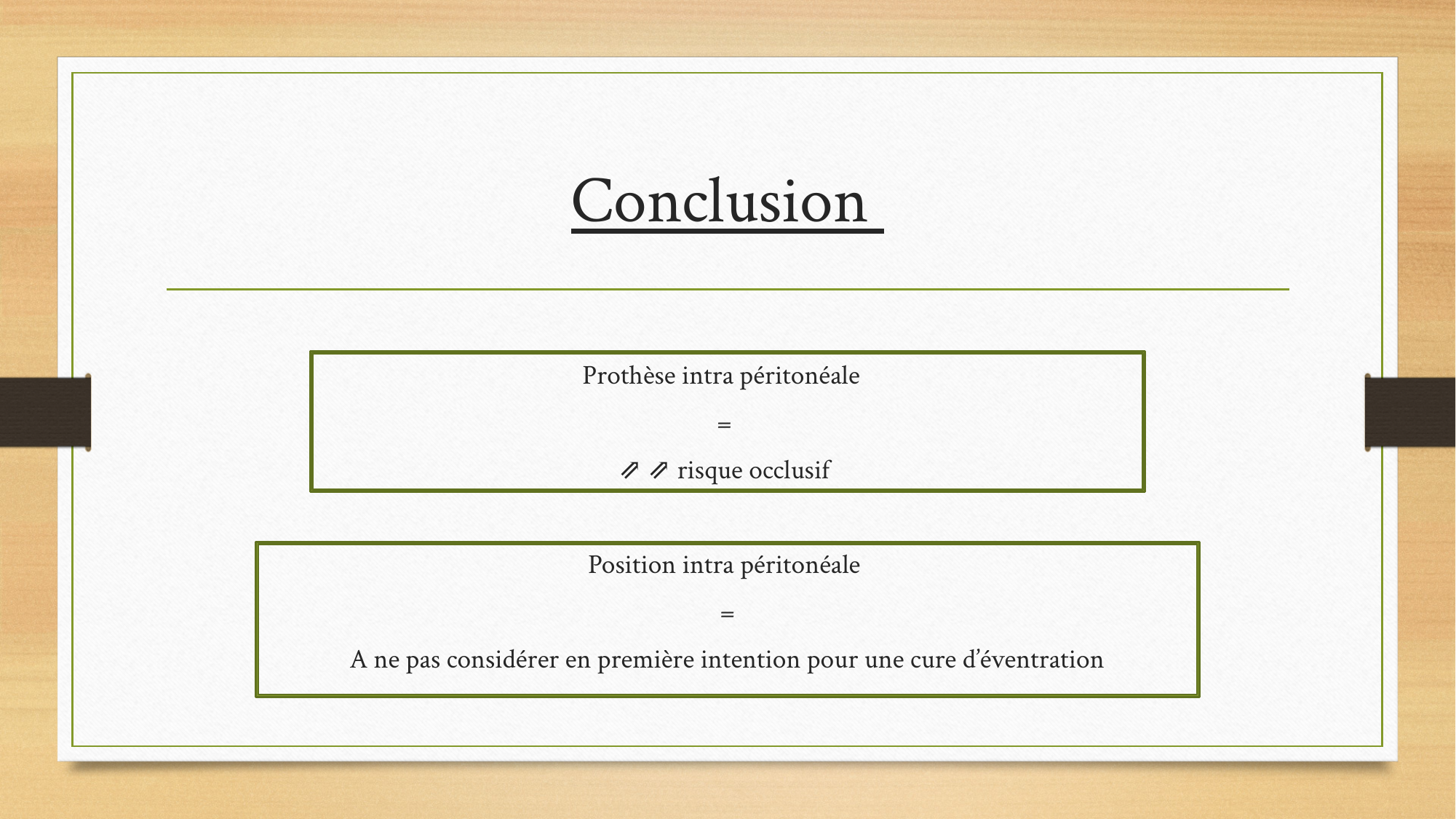

# Conclusion
Prothèse intra péritonéale
=
⇗ ⇗ risque occlusif

Position intra péritonéale
=
A ne pas considérer en première intention pour une cure d’éventration